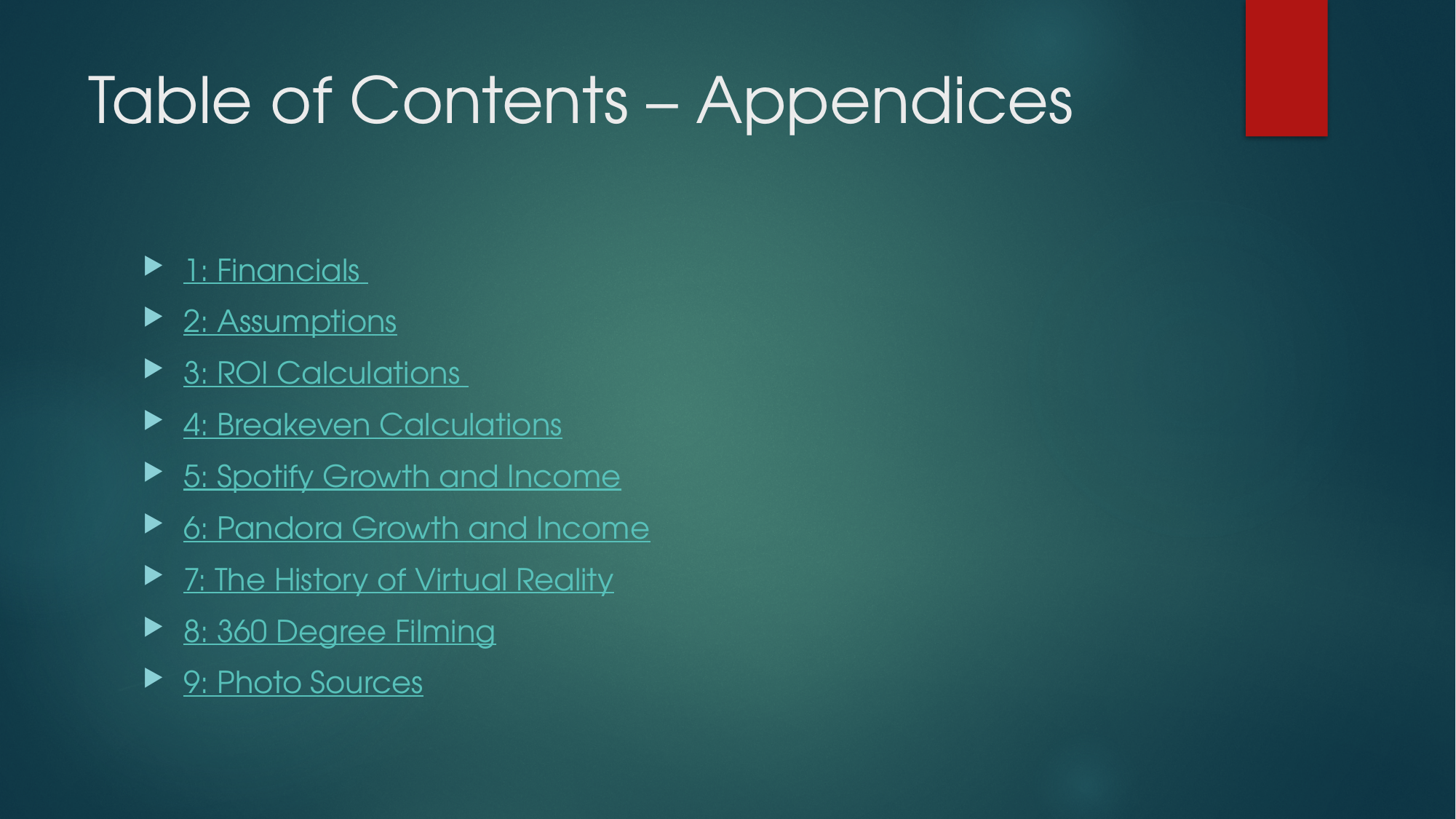

# Table of Contents – Appendices
1: Financials
2: Assumptions
3: ROI Calculations
4: Breakeven Calculations
5: Spotify Growth and Income
6: Pandora Growth and Income
7: The History of Virtual Reality
8: 360 Degree Filming
9: Photo Sources